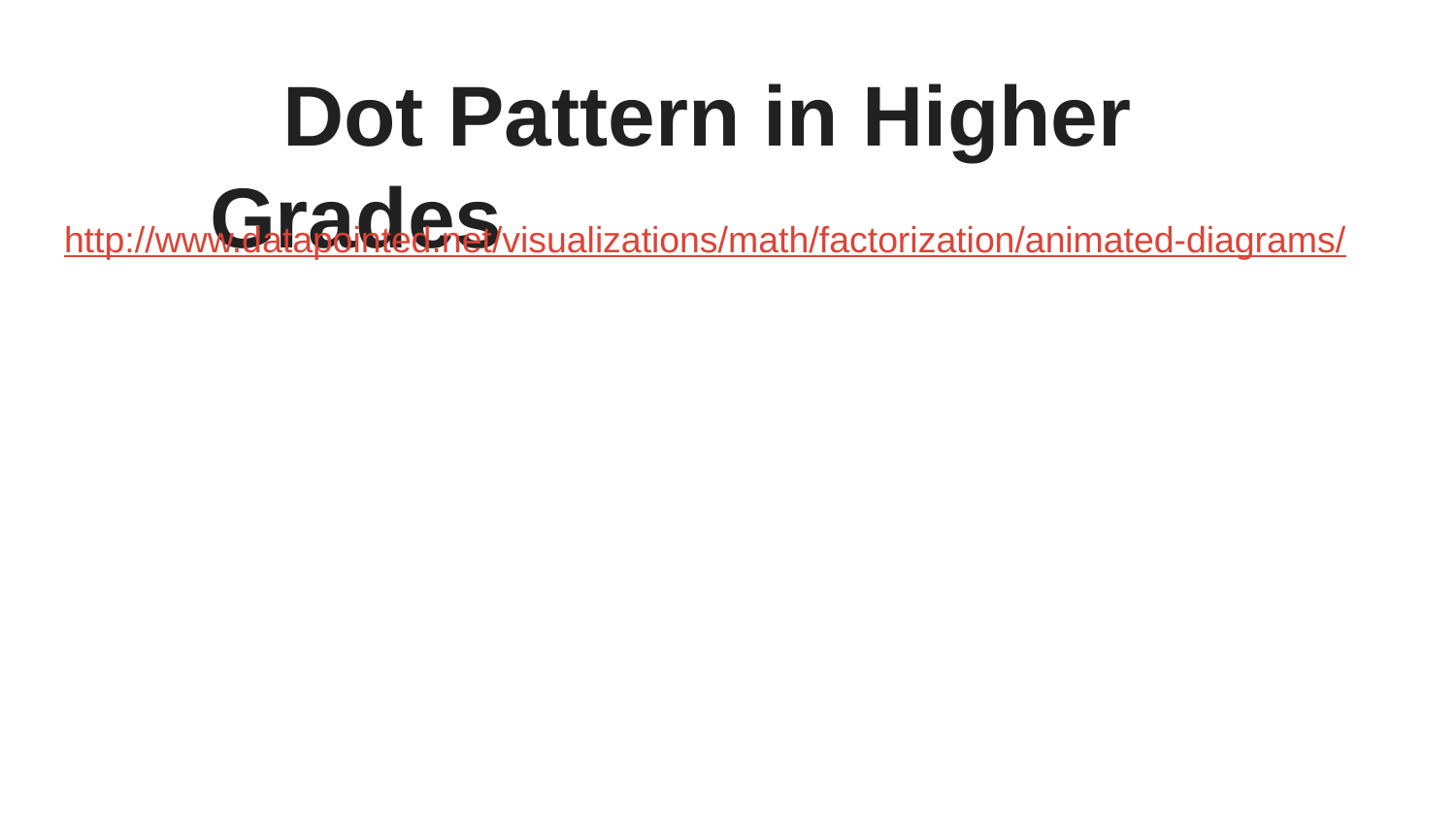

# Dot Pattern in Higher Grades
http://www.datapointed.net/visualizations/math/factorization/animated-diagrams/